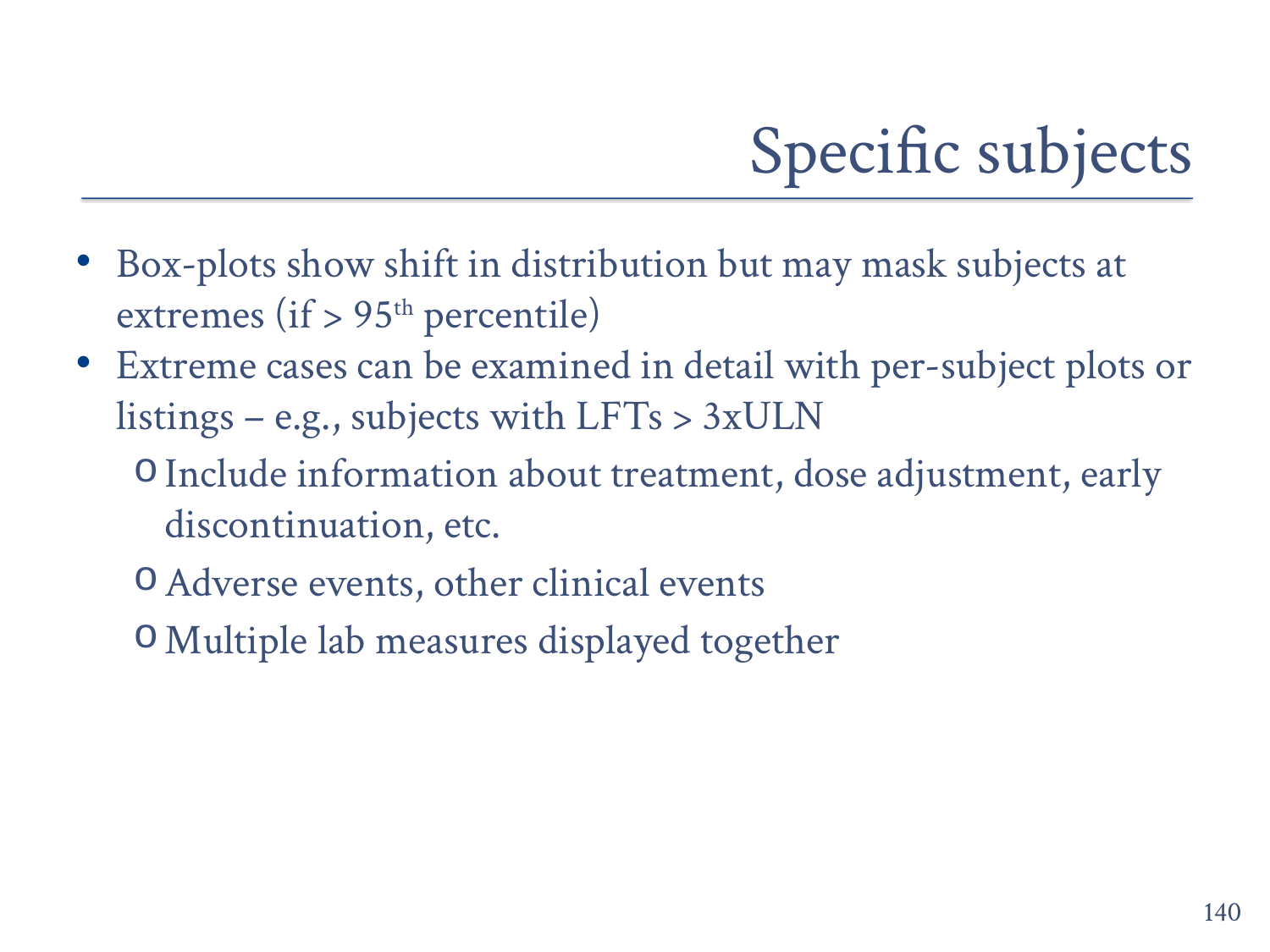

# Specific subjects
Box-plots show shift in distribution but may mask subjects at extremes (if > 95th percentile)
Extreme cases can be examined in detail with per-subject plots or listings – e.g., subjects with LFTs > 3xULN
Include information about treatment, dose adjustment, early discontinuation, etc.
Adverse events, other clinical events
Multiple lab measures displayed together
140